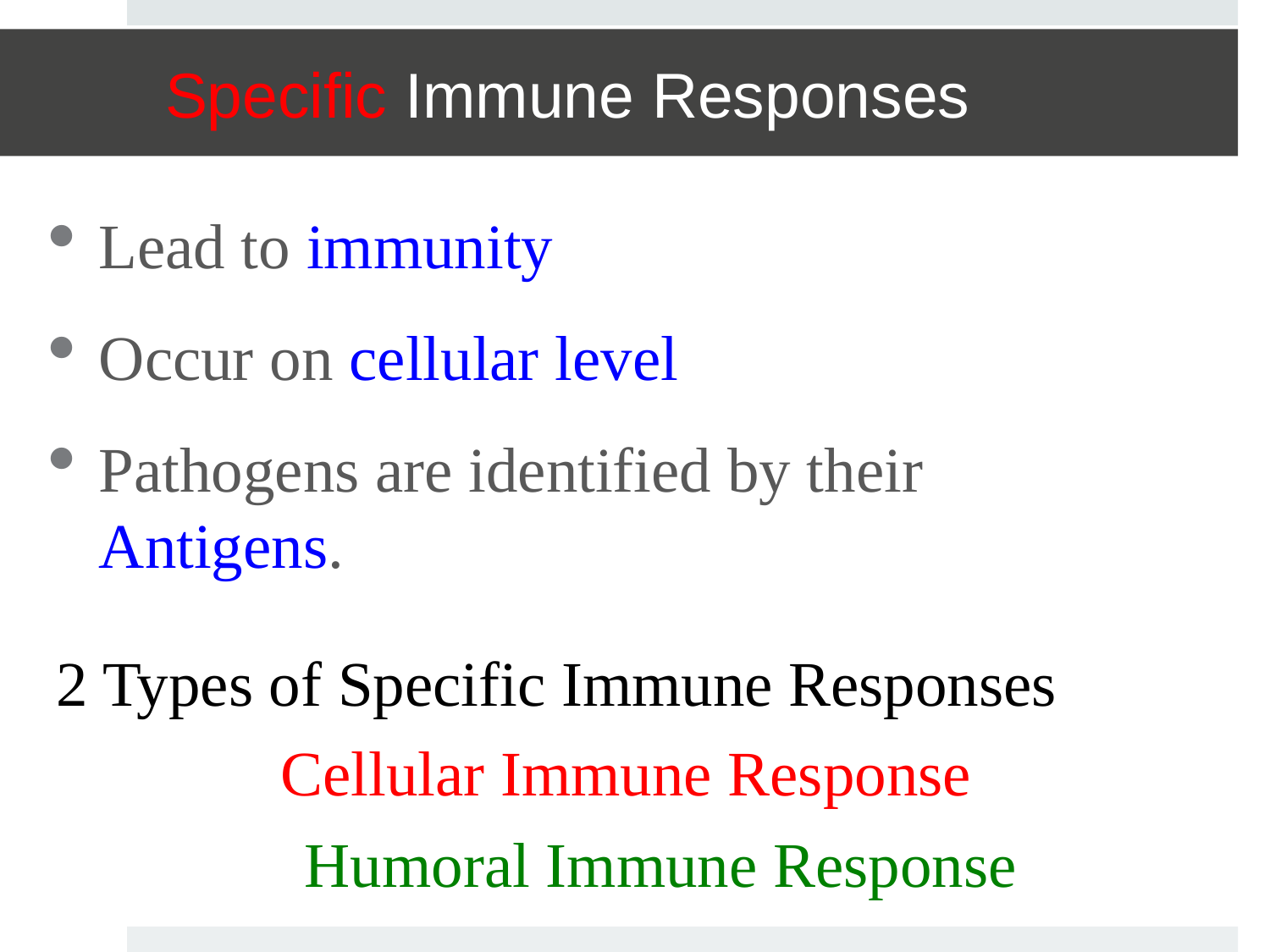

# Specific Immune Responses
Lead to immunity
Occur on cellular level
Pathogens are identified by their Antigens.
2 Types of Specific Immune Responses
Cellular Immune Response
Humoral Immune Response